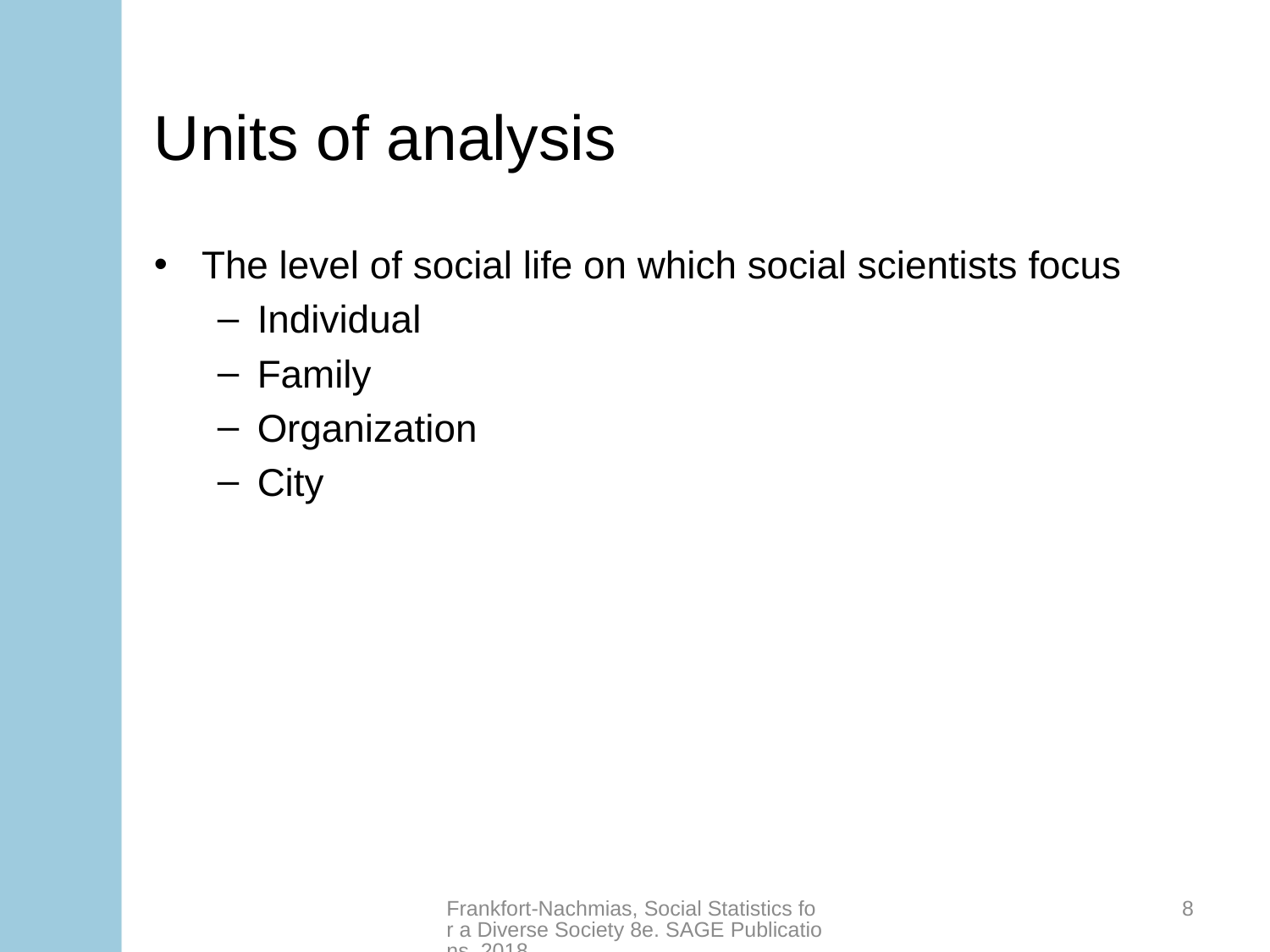

# Units of analysis
The level of social life on which social scientists focus
Individual
Family
Organization
City
Frankfort-Nachmias, Social Statistics for a Diverse Society 8e. SAGE Publications, 2018.
8